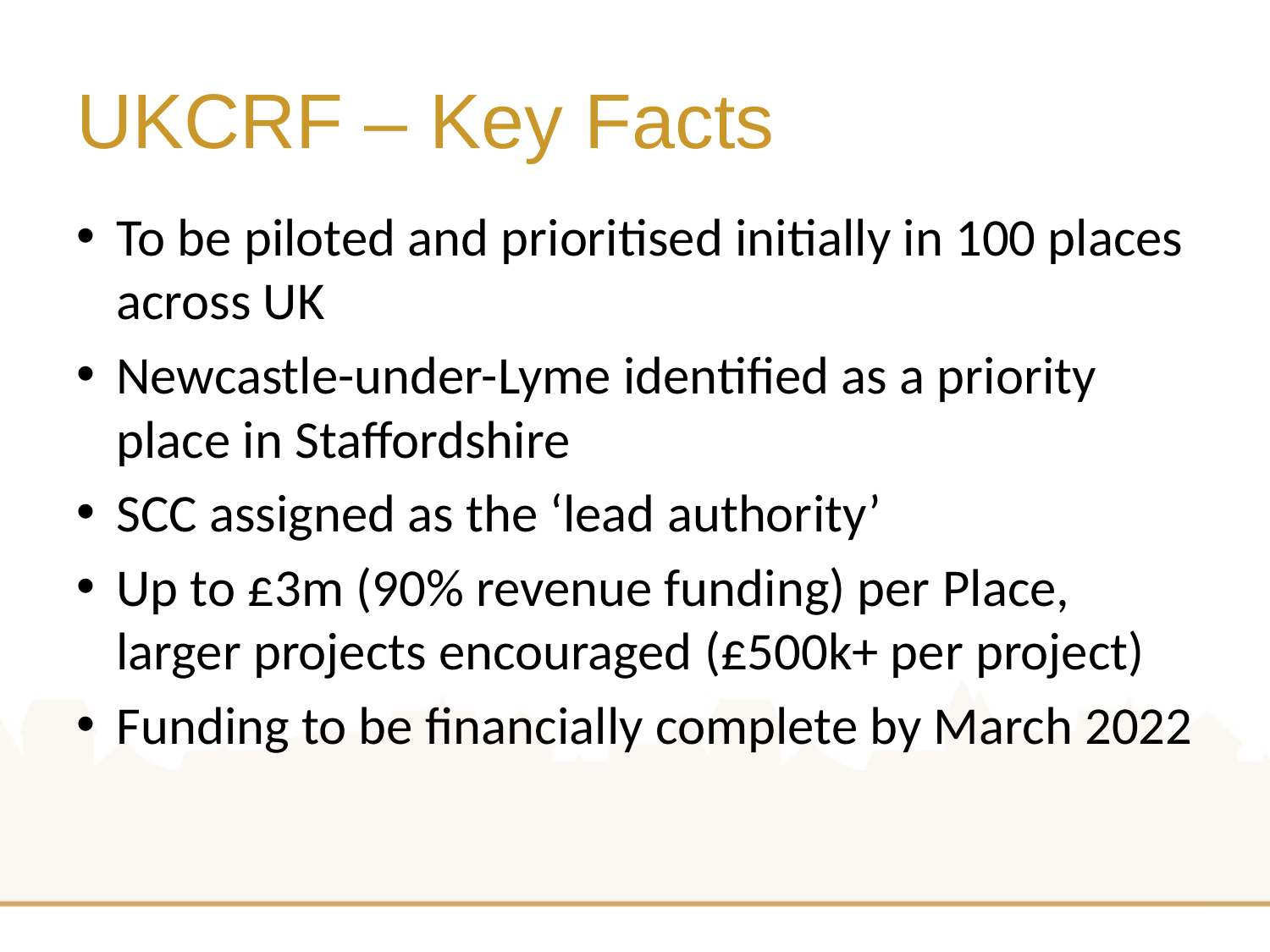

# UKCRF – Key Facts
To be piloted and prioritised initially in 100 places across UK
Newcastle-under-Lyme identified as a priority place in Staffordshire
SCC assigned as the ‘lead authority’
Up to £3m (90% revenue funding) per Place, larger projects encouraged (£500k+ per project)
Funding to be financially complete by March 2022